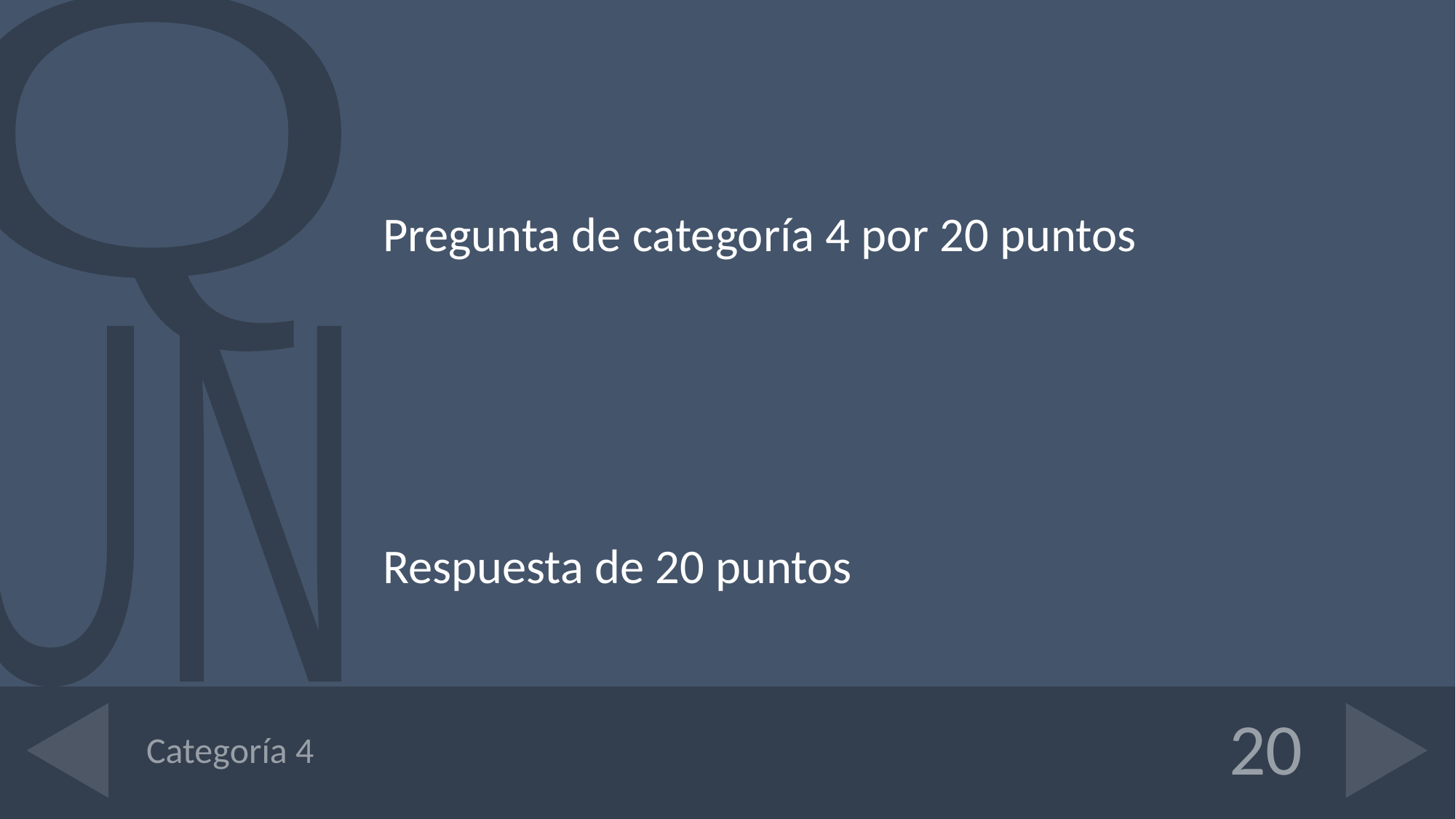

Pregunta de categoría 4 por 20 puntos
Respuesta de 20 puntos
# Categoría 4
20